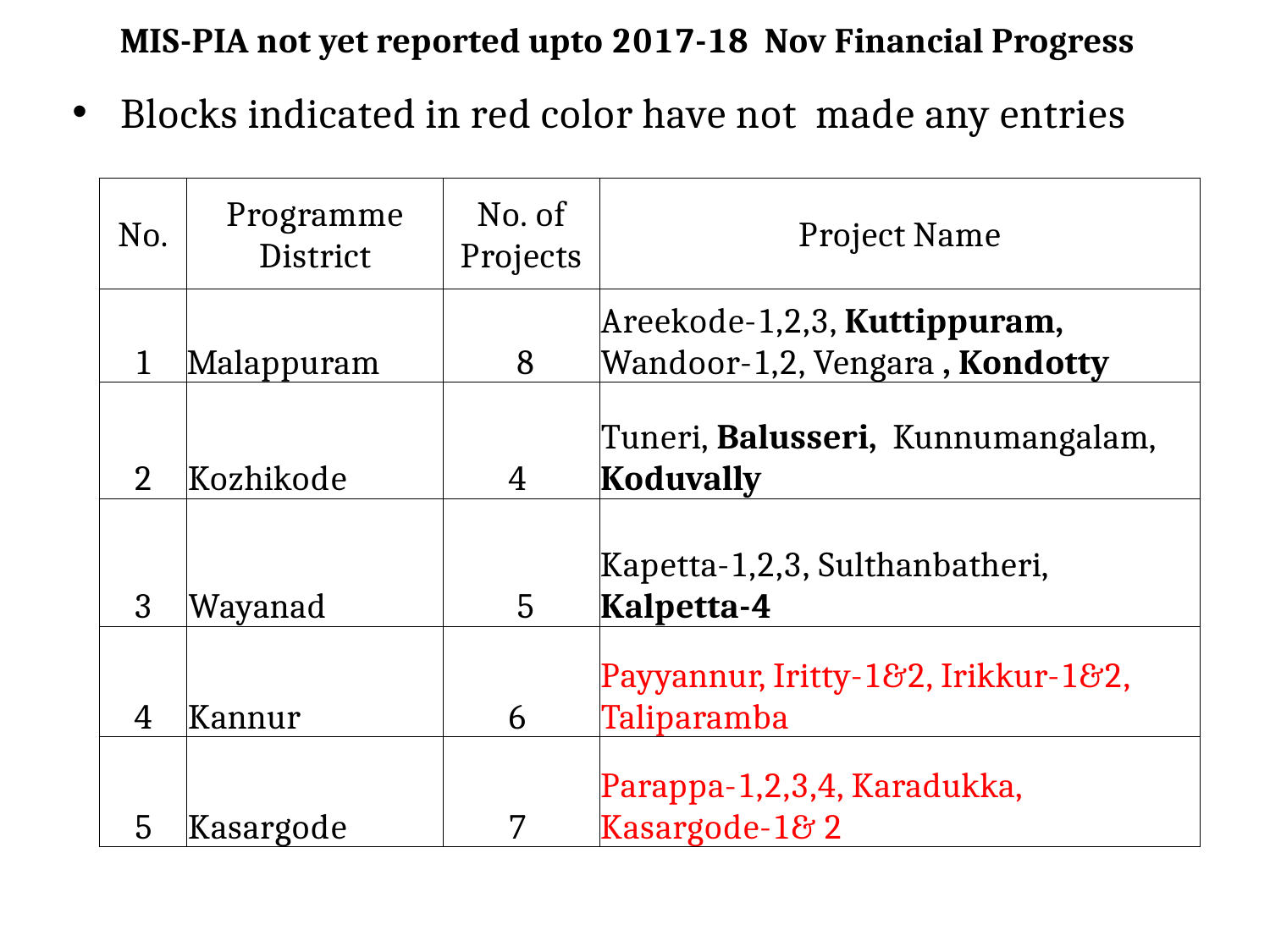

# MIS-PIA not yet reported upto 2017-18  Nov Financial Progress
Blocks indicated in red color have not  made any entries

| No. | Programme District | No. of Projects | Project Name |
| --- | --- | --- | --- |
| 1 | Malappuram | 8 | Areekode-1,2,3, Kuttippuram, Wandoor-1,2, Vengara , Kondotty |
| 2 | Kozhikode | 4 | Tuneri, Balusseri, Kunnumangalam, Koduvally |
| 3 | Wayanad | 5 | Kapetta-1,2,3, Sulthanbatheri, Kalpetta-4 |
| 4 | Kannur | 6 | Payyannur, Iritty-1&2, Irikkur-1&2, Taliparamba |
| 5 | Kasargode | 7 | Parappa-1,2,3,4, Karadukka, Kasargode-1& 2 |